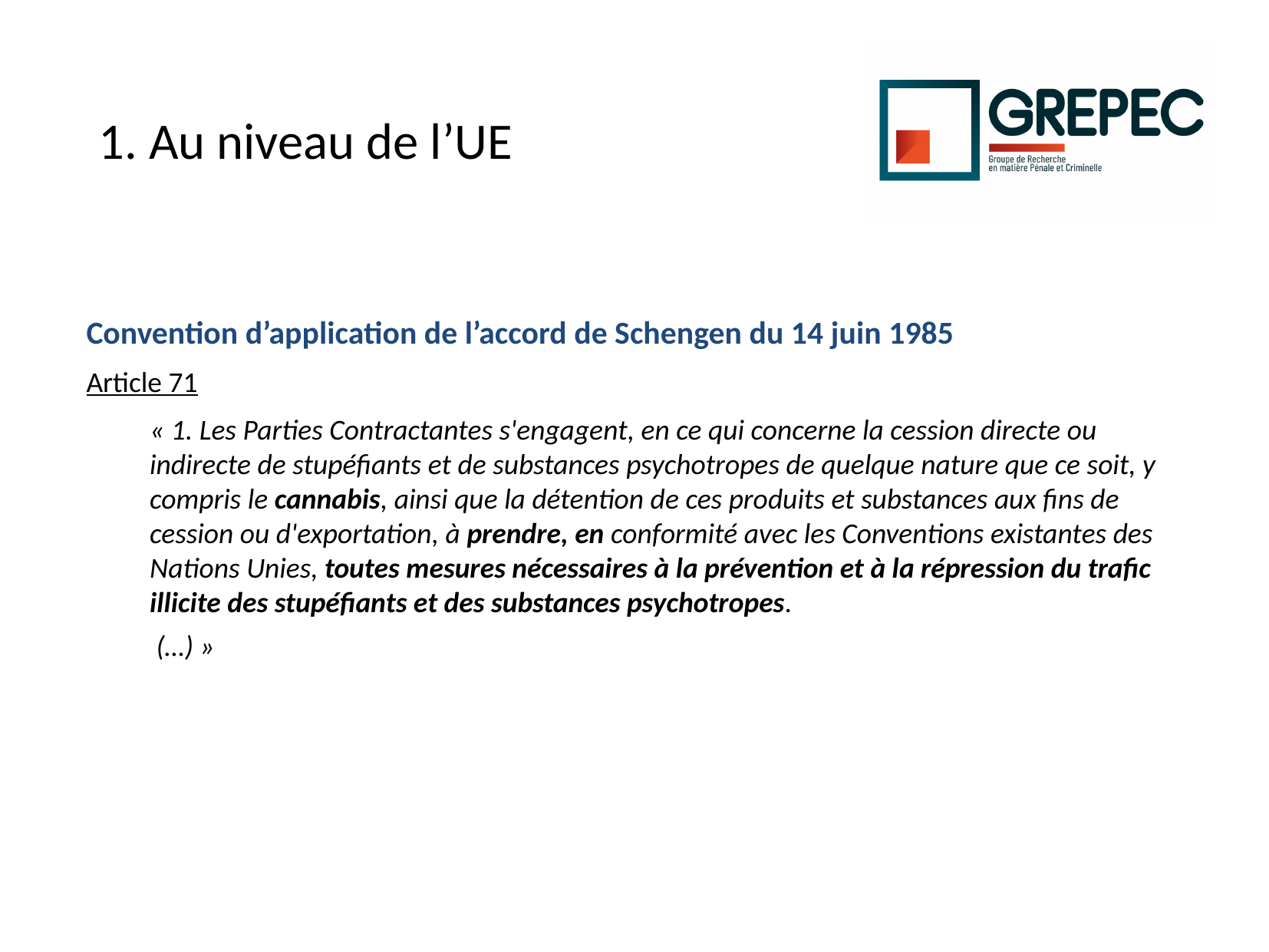

# 1. Au niveau de l’UE
Convention d’application de l’accord de Schengen du 14 juin 1985
Article 71
« 1. Les Parties Contractantes s'engagent, en ce qui concerne la cession directe ou indirecte de stupéfiants et de substances psychotropes de quelque nature que ce soit, y compris le cannabis, ainsi que la détention de ces produits et substances aux fins de cession ou d'exportation, à prendre, en conformité avec les Conventions existantes des Nations Unies, toutes mesures nécessaires à la prévention et à la répression du trafic illicite des stupéfiants et des substances psychotropes.
 (…) »